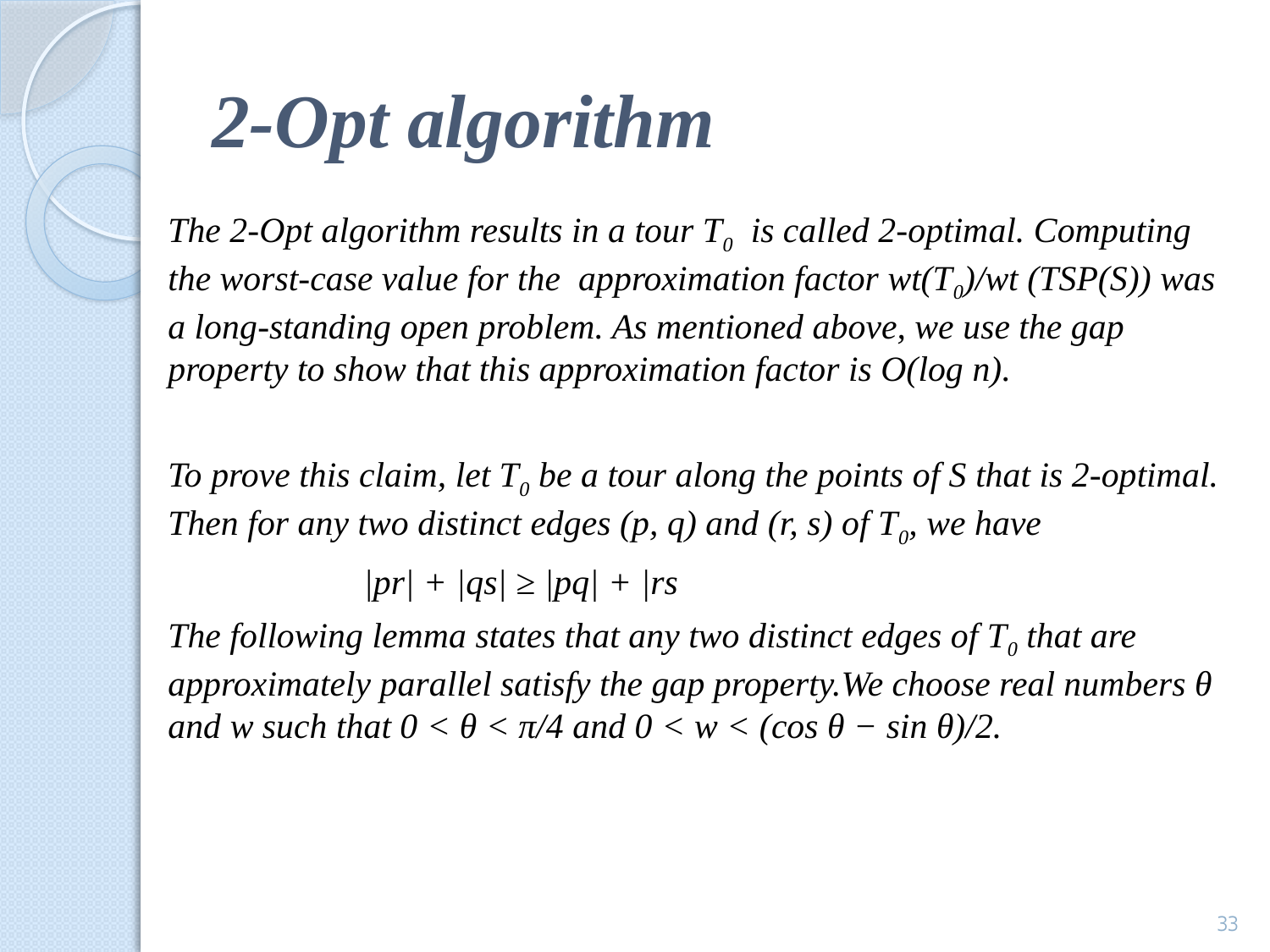

# 2-Opt algorithm
The 2-Opt algorithm results in a tour T0  is called 2-optimal. Computing the worst-case value for the  approximation factor wt(T0)/wt (TSP(S)) was a long-standing open problem. As mentioned above, we use the gap property to show that this approximation factor is O(log n).

To prove this claim, let T0 be a tour along the points of S that is 2-optimal. Then for any two distinct edges (p, q) and (r, s) of T0, we have
                      |pr| + |qs| ≥ |pq| + |rs
The following lemma states that any two distinct edges of T0 that are approximately parallel satisfy the gap property.We choose real numbers θ and w such that 0 < θ < π/4 and 0 < w < (cos θ − sin θ)/2.

33